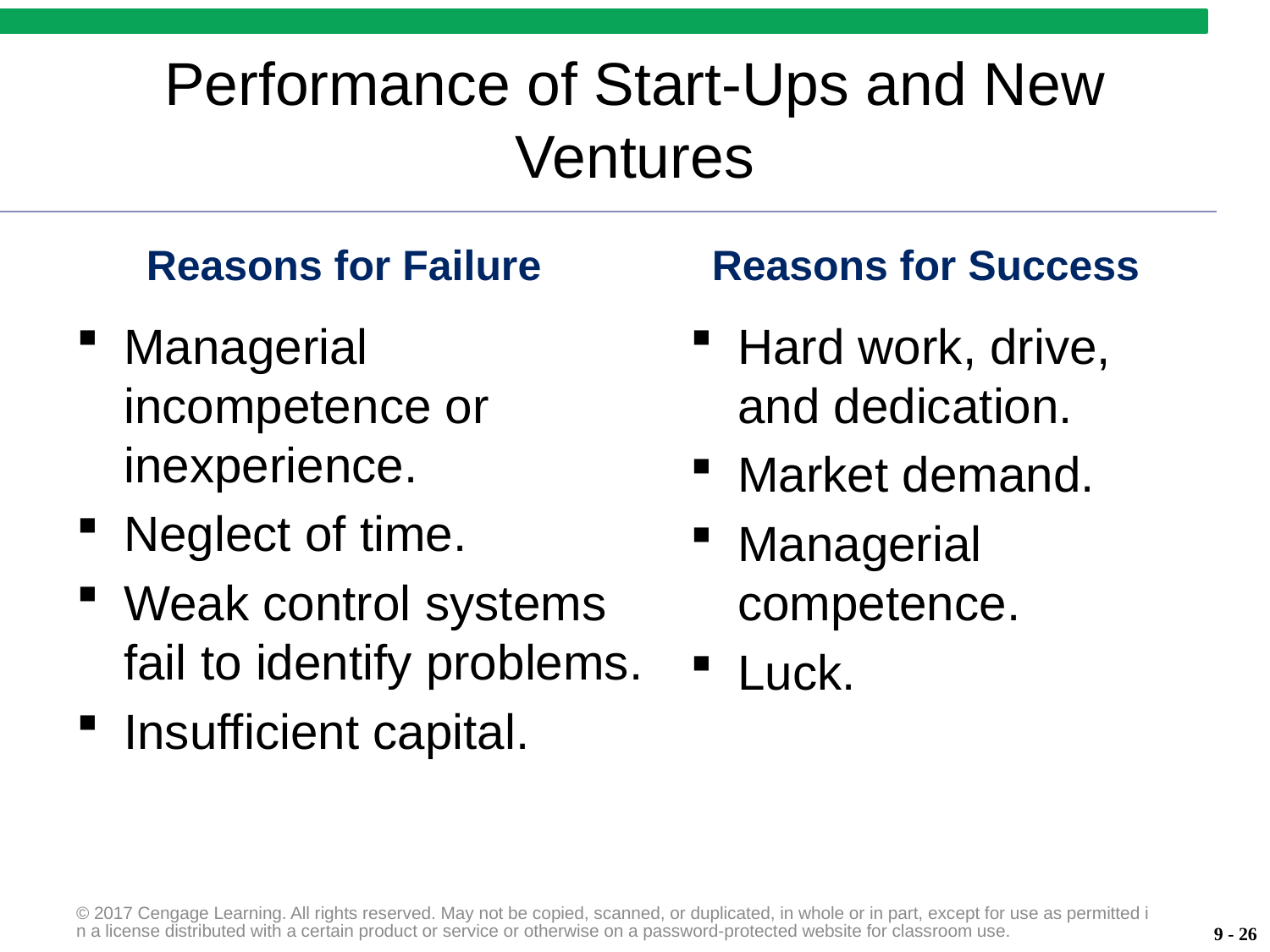

# Performance of Start-Ups and New Ventures
Reasons for Failure
Reasons for Success
Managerial incompetence or inexperience.
Neglect of time.
Weak control systems fail to identify problems.
Insufficient capital.

Hard work, drive, and dedication.
Market demand.
Managerial competence.
Luck.
© 2017 Cengage Learning. All rights reserved. May not be copied, scanned, or duplicated, in whole or in part, except for use as permitted in a license distributed with a certain product or service or otherwise on a password-protected website for classroom use.